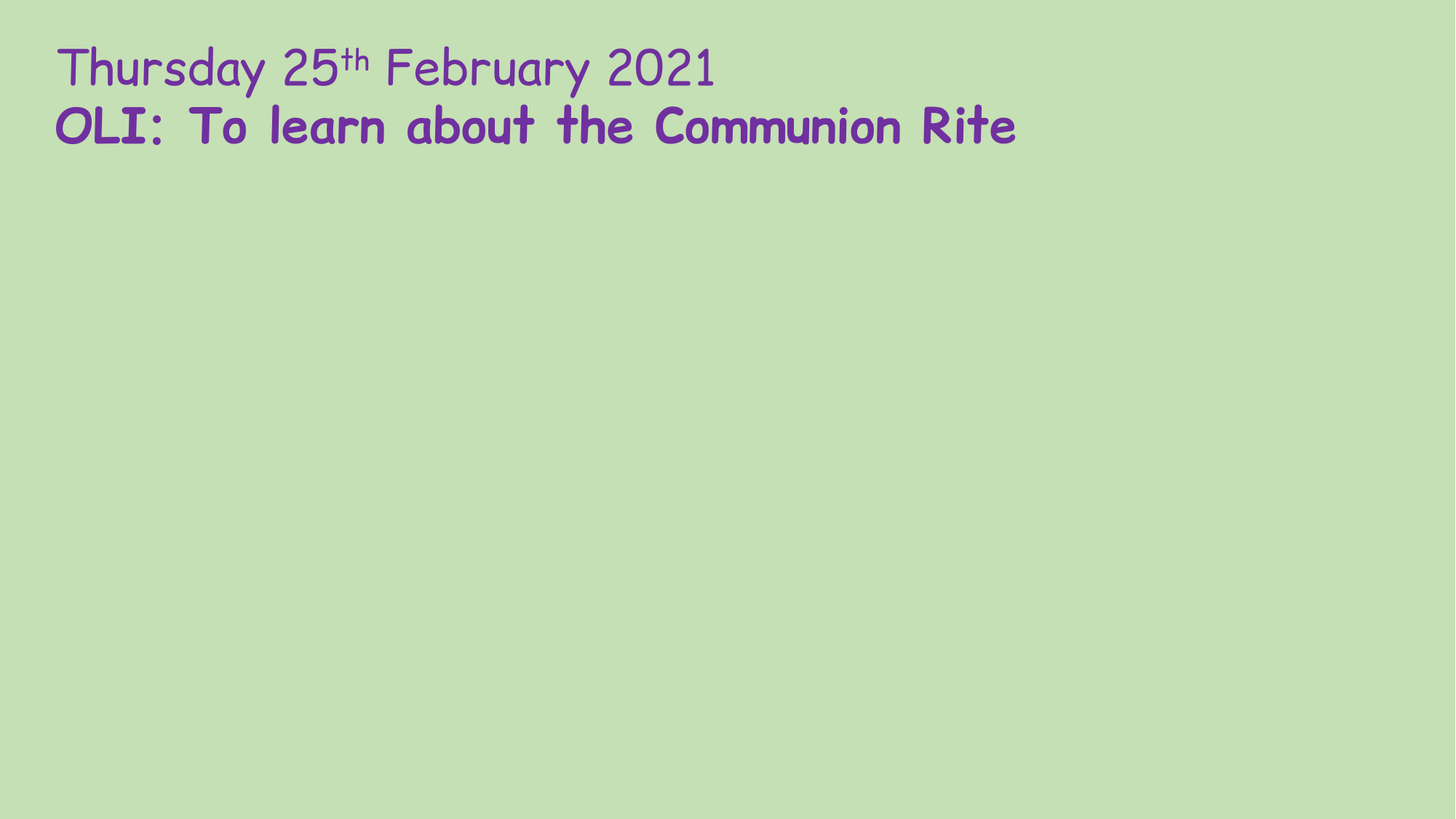

Thursday 25th February 2021
OLI: To learn about the Communion Rite